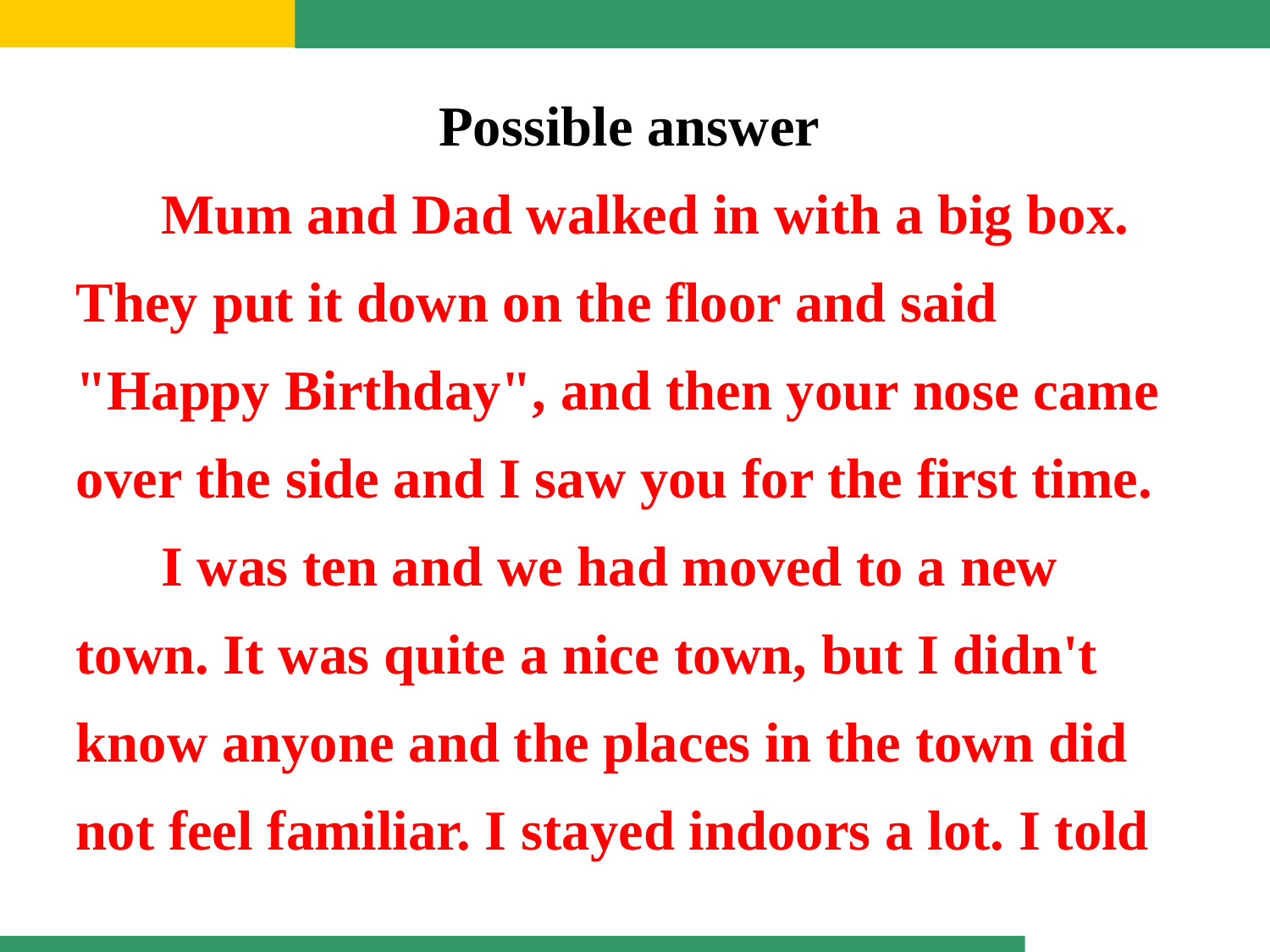

Possible answer
      Mum and Dad walked in with a big box. They put it down on the floor and said "Happy Birthday", and then your nose came over the side and I saw you for the first time.
      I was ten and we had moved to a new town. It was quite a nice town, but I didn't know anyone and the places in the town did not feel familiar. I stayed indoors a lot. I told